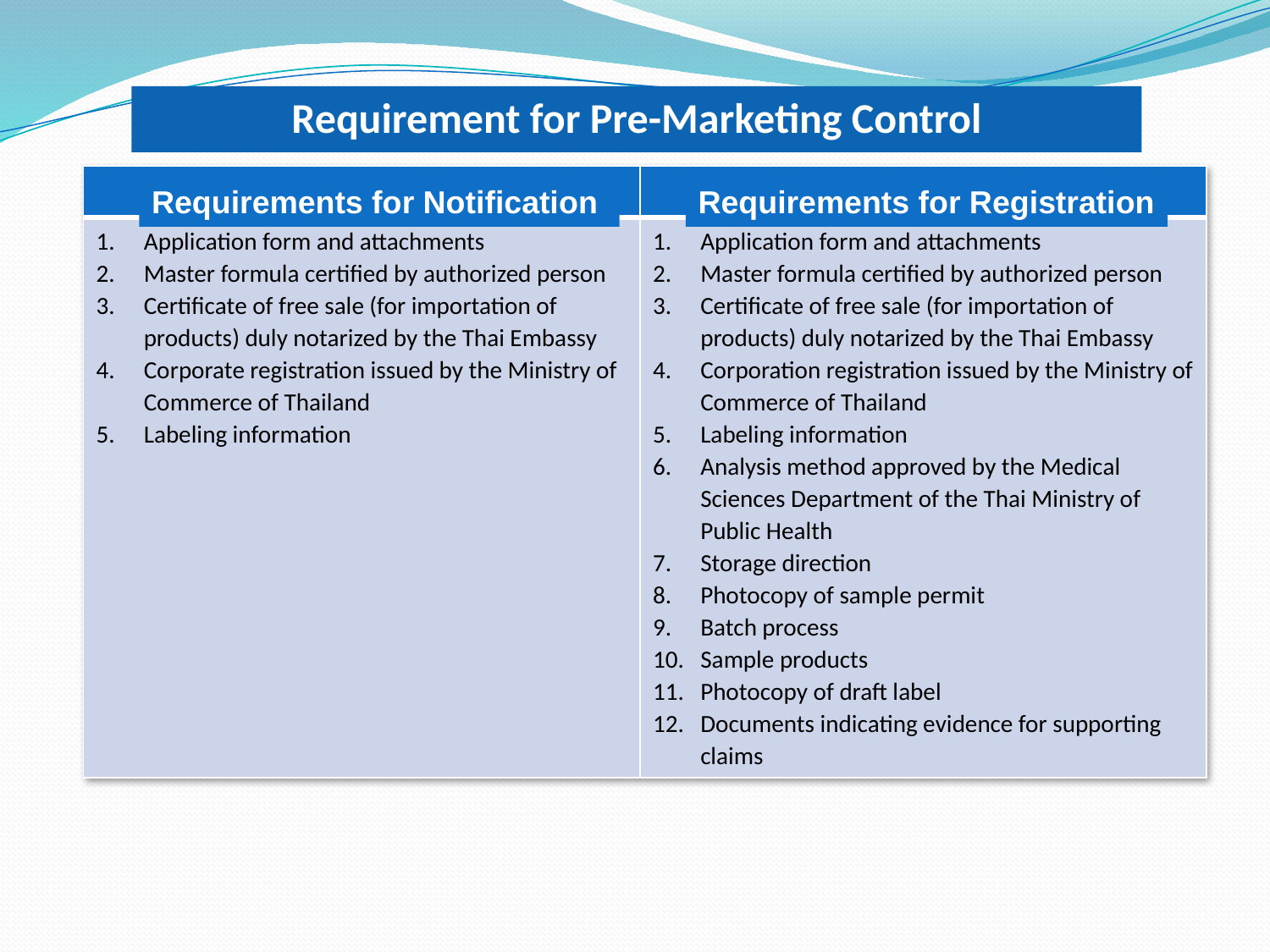

Requirement for Pre-Marketing Control
|  |  |
| --- | --- |
| Application form and attachments Master formula certified by authorized person Certificate of free sale (for importation of products) duly notarized by the Thai Embassy Corporate registration issued by the Ministry of Commerce of Thailand Labeling information | Application form and attachments Master formula certified by authorized person Certificate of free sale (for importation of products) duly notarized by the Thai Embassy Corporation registration issued by the Ministry of Commerce of Thailand Labeling information Analysis method approved by the Medical Sciences Department of the Thai Ministry of Public Health Storage direction Photocopy of sample permit Batch process Sample products Photocopy of draft label Documents indicating evidence for supporting claims |
Requirements for Notification
Requirements for Registration